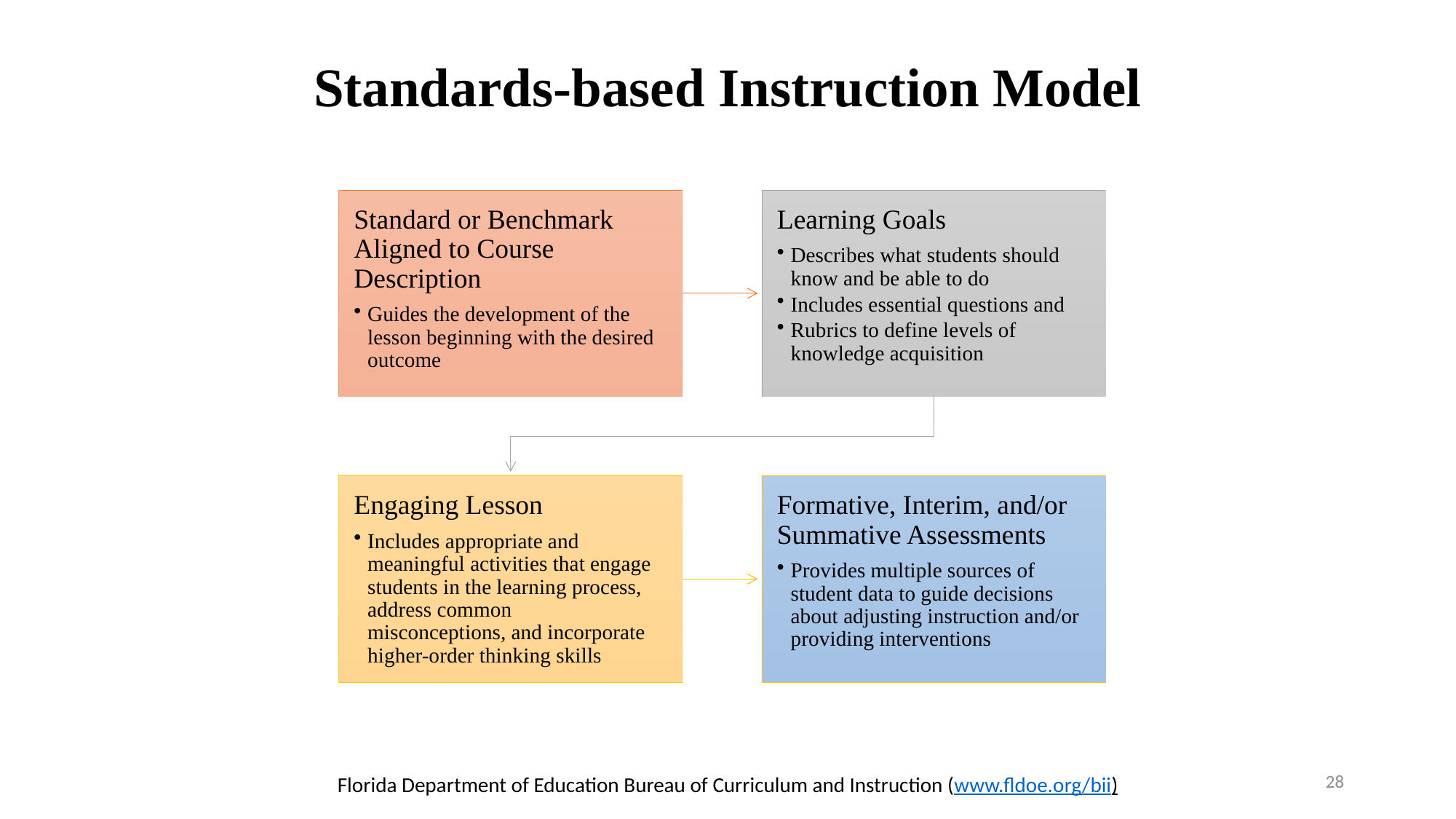

# Standards-based Instruction Model

Standard or Benchmark Aligned to Course Description
Guides the development of the lesson beginning with the desired outcome

Learning Goals
Describes what students should know and be able to do
Includes essential questions and
Rubrics to define levels of knowledge acquisition

Engaging Lesson
Includes appropriate and meaningful activities that engage students in the learning process, address common misconceptions, and incorporate higher-order thinking skills
Formative, Interim, and/or Summative Assessments
Provides multiple sources of student data to guide decisions about adjusting instruction and/or providing interventions

28
Florida Department of Education Bureau of Curriculum and Instruction (www.fldoe.org/bii)